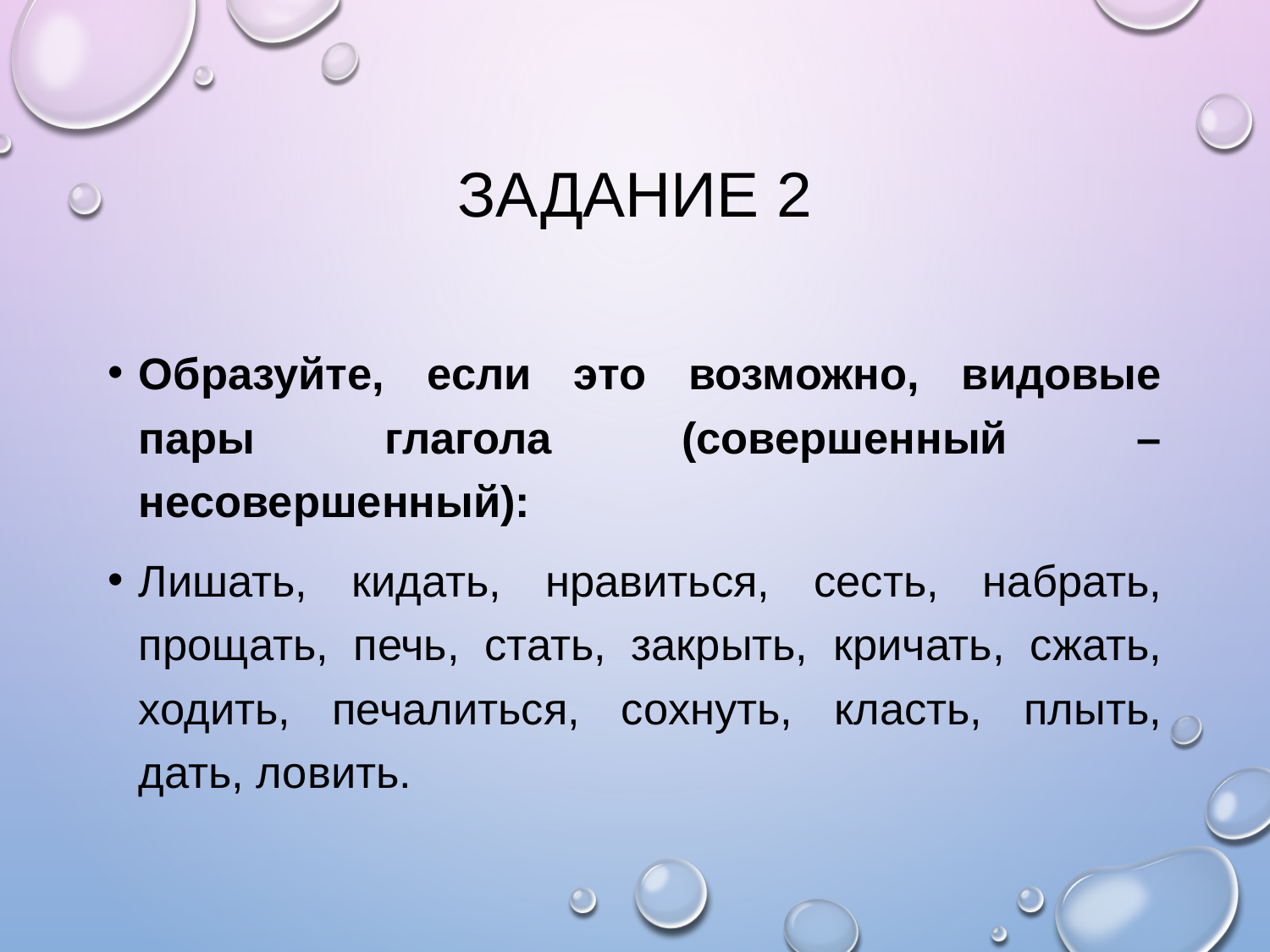

# Задание 2
Образуйте, если это возможно, видовые пары глагола (совершенный – несовершенный):
Лишать, кидать, нравиться, сесть, набрать, прощать, печь, стать, закрыть, кричать, сжать, ходить, печалиться, сохнуть, класть, плыть, дать, ловить.